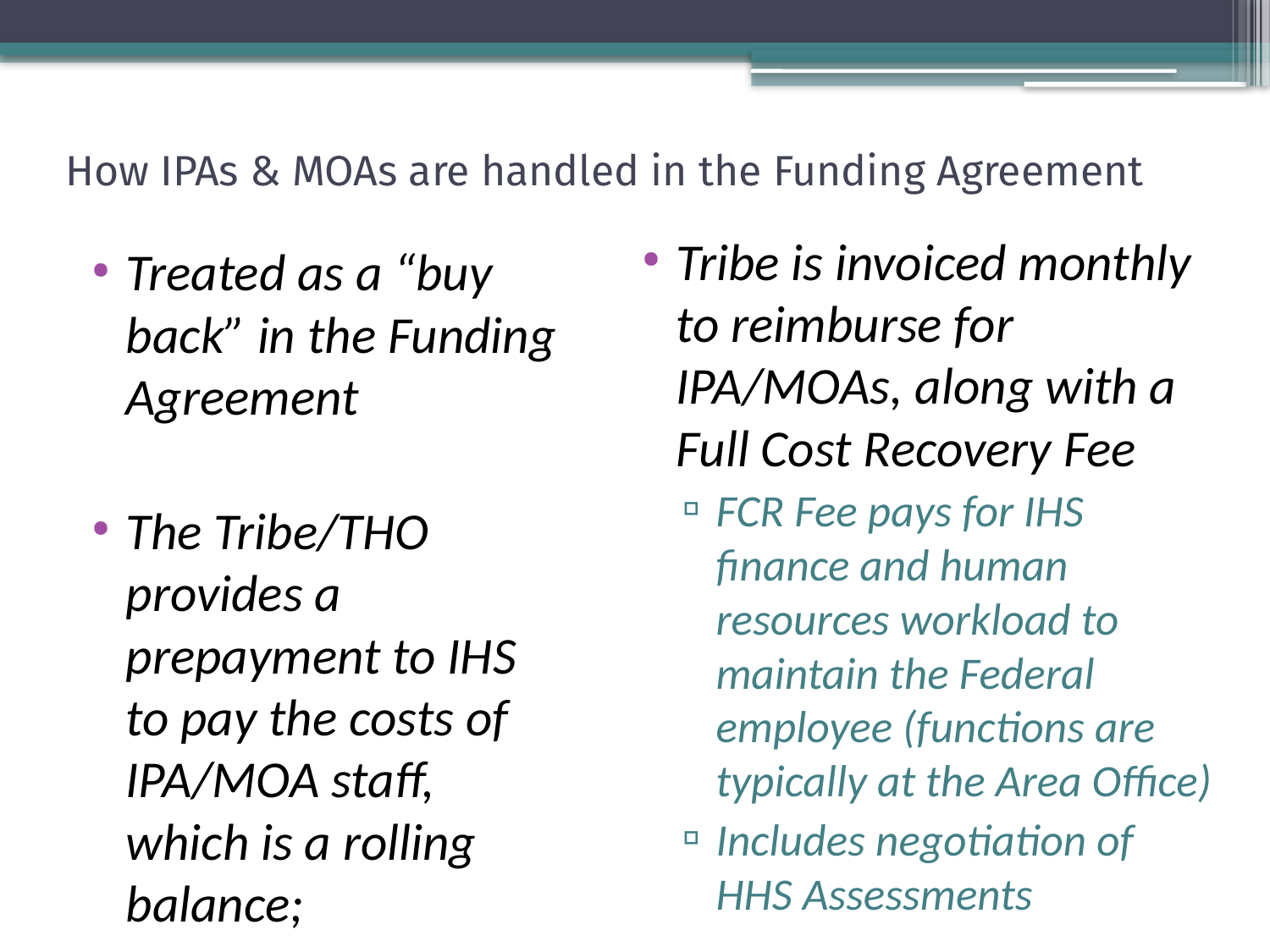

# How IPAs & MOAs are handled in the Funding Agreement
Tribe is invoiced monthly to reimburse for IPA/MOAs, along with a Full Cost Recovery Fee
FCR Fee pays for IHS finance and human resources workload to maintain the Federal employee (functions are typically at the Area Office)
Includes negotiation of HHS Assessments

Treated as a “buy back” in the Funding Agreement

The Tribe/THO provides a prepayment to IHS to pay the costs of IPA/MOA staff, which is a rolling balance;